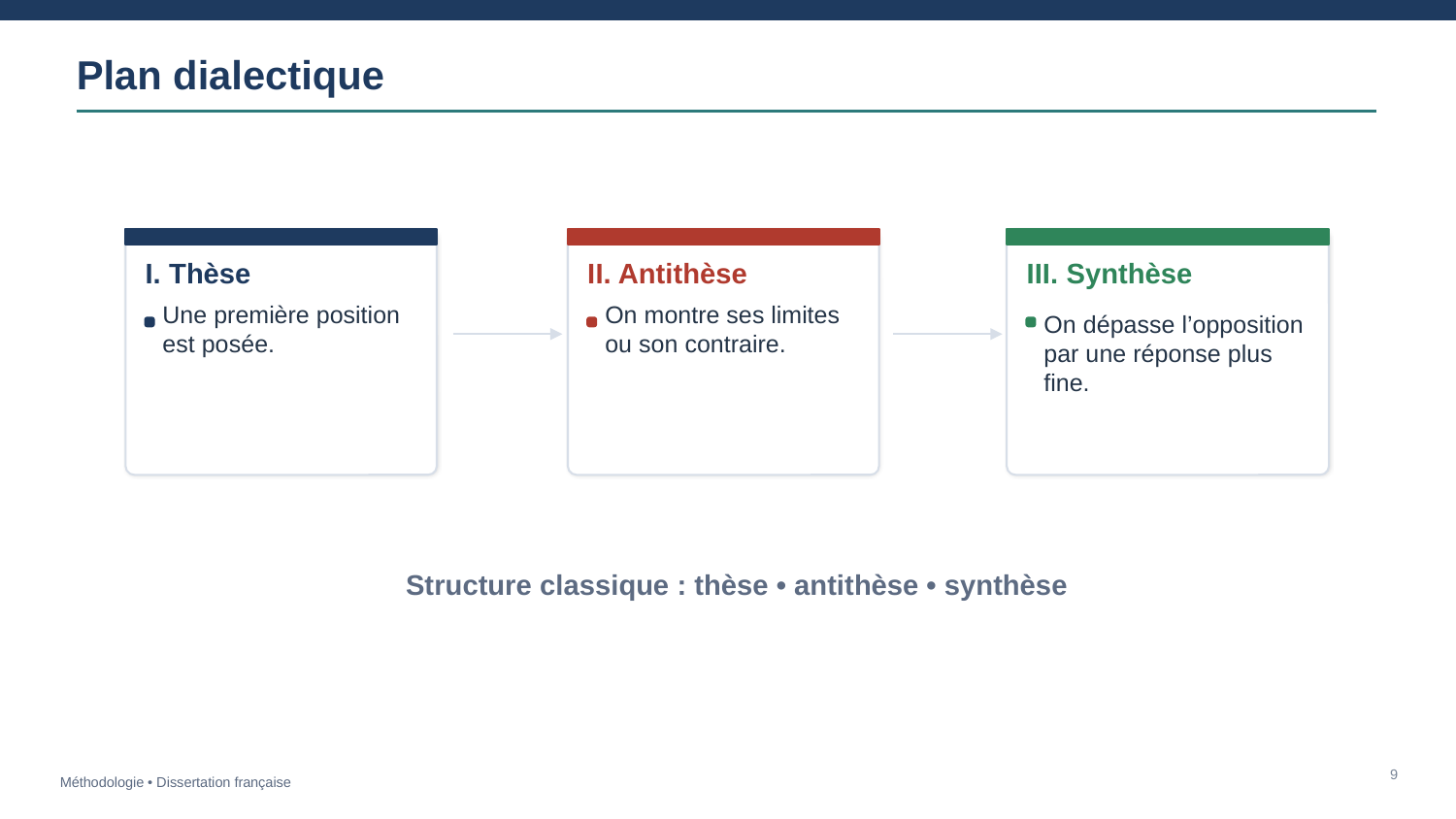

Plan dialectique

I. Thèse
II. Antithèse
III. Synthèse
On dépasse l’opposition par une réponse plus fine.
Une première position est posée.
On montre ses limites ou son contraire.

Structure classique : thèse • antithèse • synthèse
9